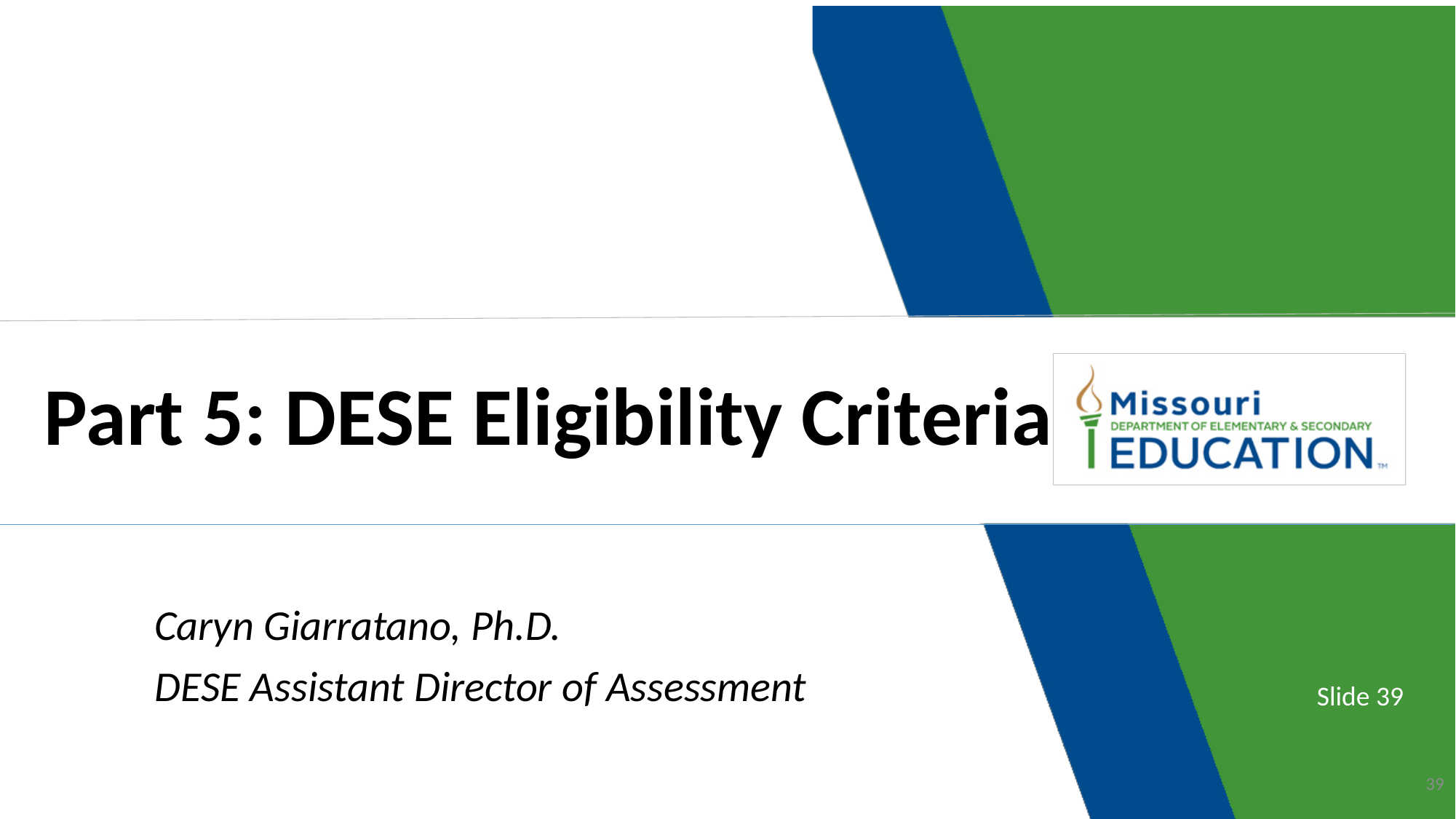

Part 5: DESE Eligibility Criteria
Caryn Giarratano, Ph.D.
DESE Assistant Director of Assessment

Slide 39
39